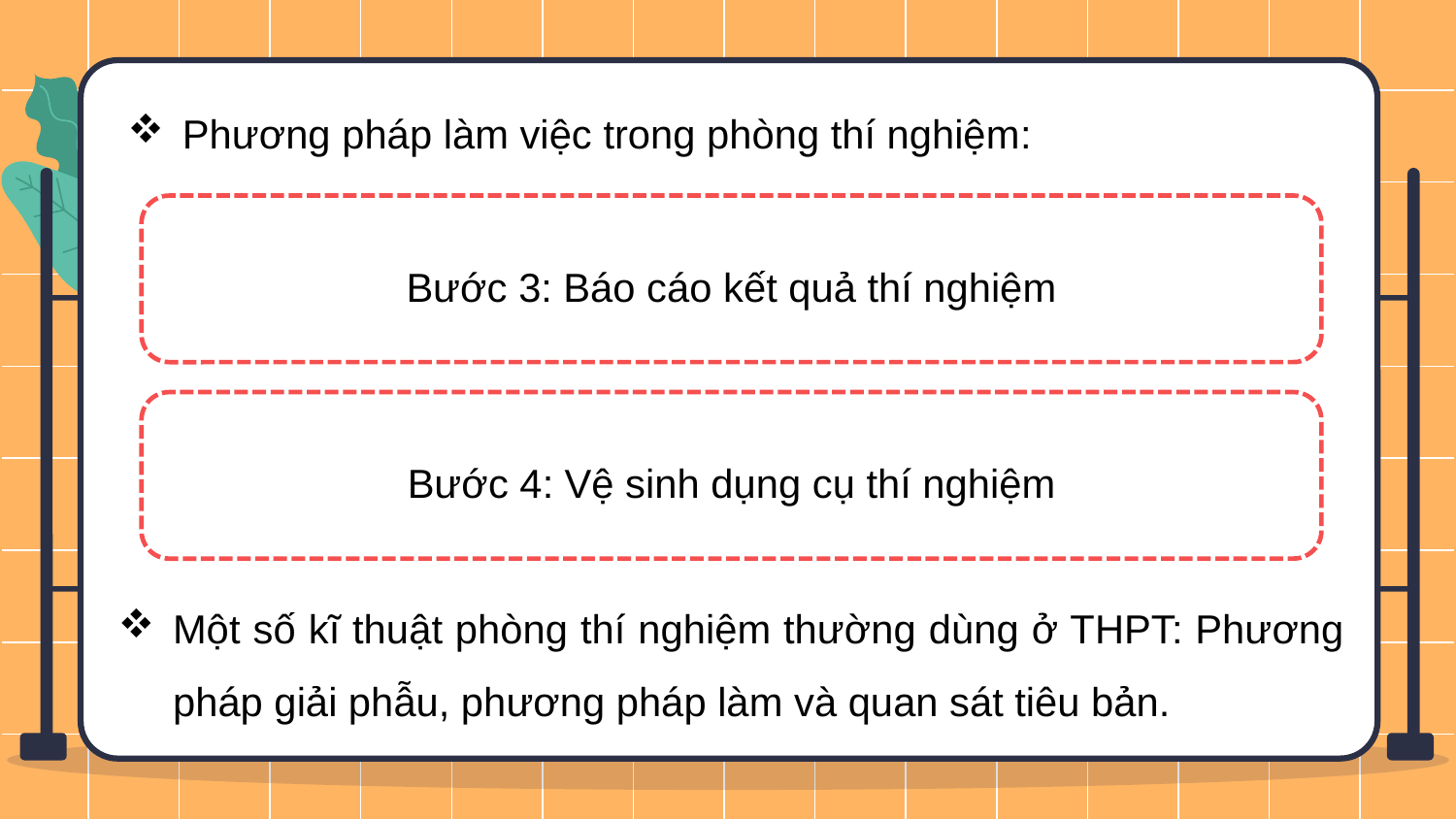

Phương pháp làm việc trong phòng thí nghiệm:
Bước 3: Báo cáo kết quả thí nghiệm
Bước 4: Vệ sinh dụng cụ thí nghiệm
Một số kĩ thuật phòng thí nghiệm thường dùng ở THPT: Phương pháp giải phẫu, phương pháp làm và quan sát tiêu bản.